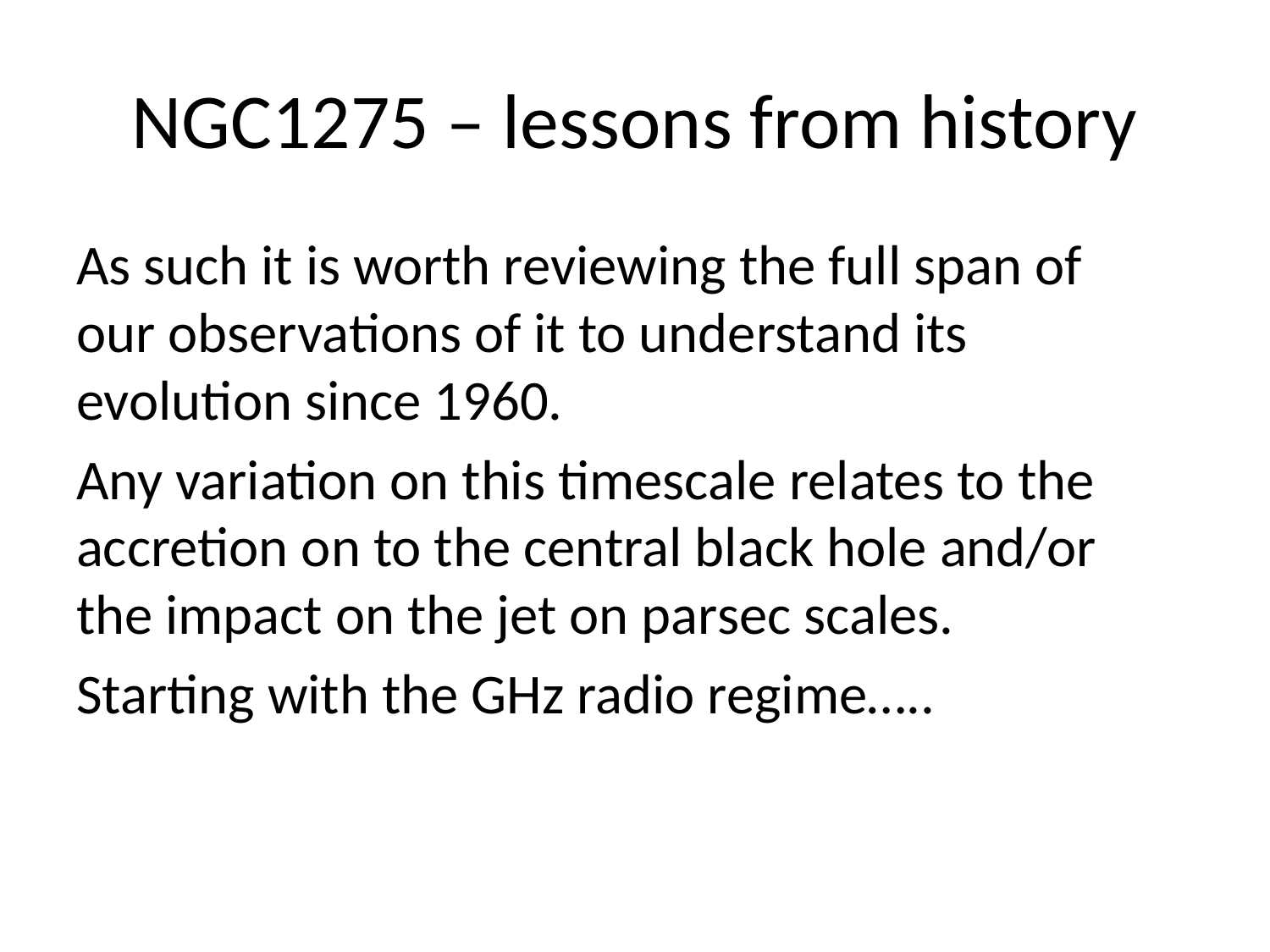

# NGC1275 – lessons from history
As such it is worth reviewing the full span of our observations of it to understand its evolution since 1960.
Any variation on this timescale relates to the accretion on to the central black hole and/or the impact on the jet on parsec scales.
Starting with the GHz radio regime…..